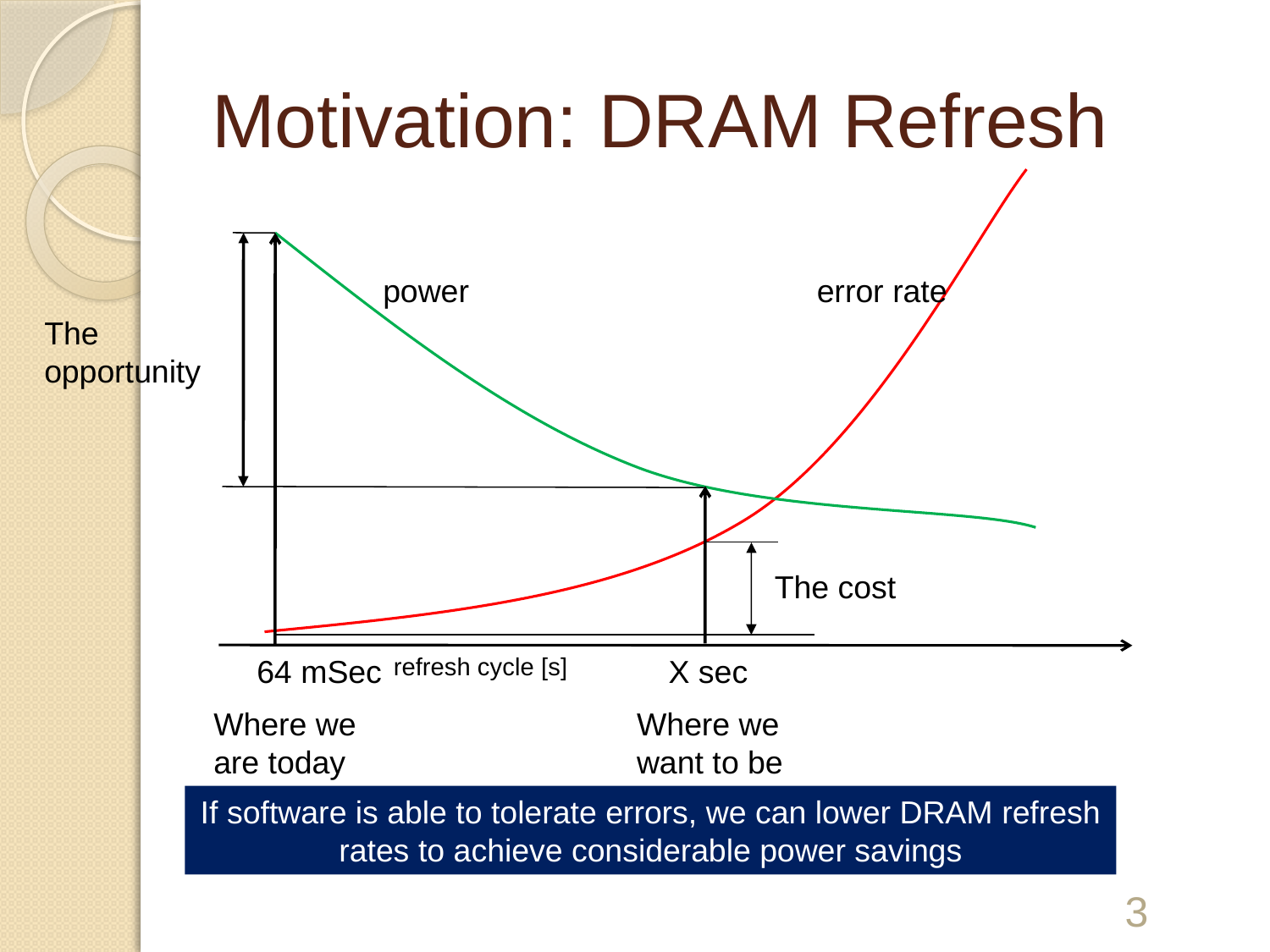

# Motivation: DRAM Refresh

power
error rate
The
opportunity
The cost
64 mSec
refresh cycle [s]
X sec
Where we are today
Where we want to be
If software is able to tolerate errors, we can lower DRAM refresh rates to achieve considerable power savings
3